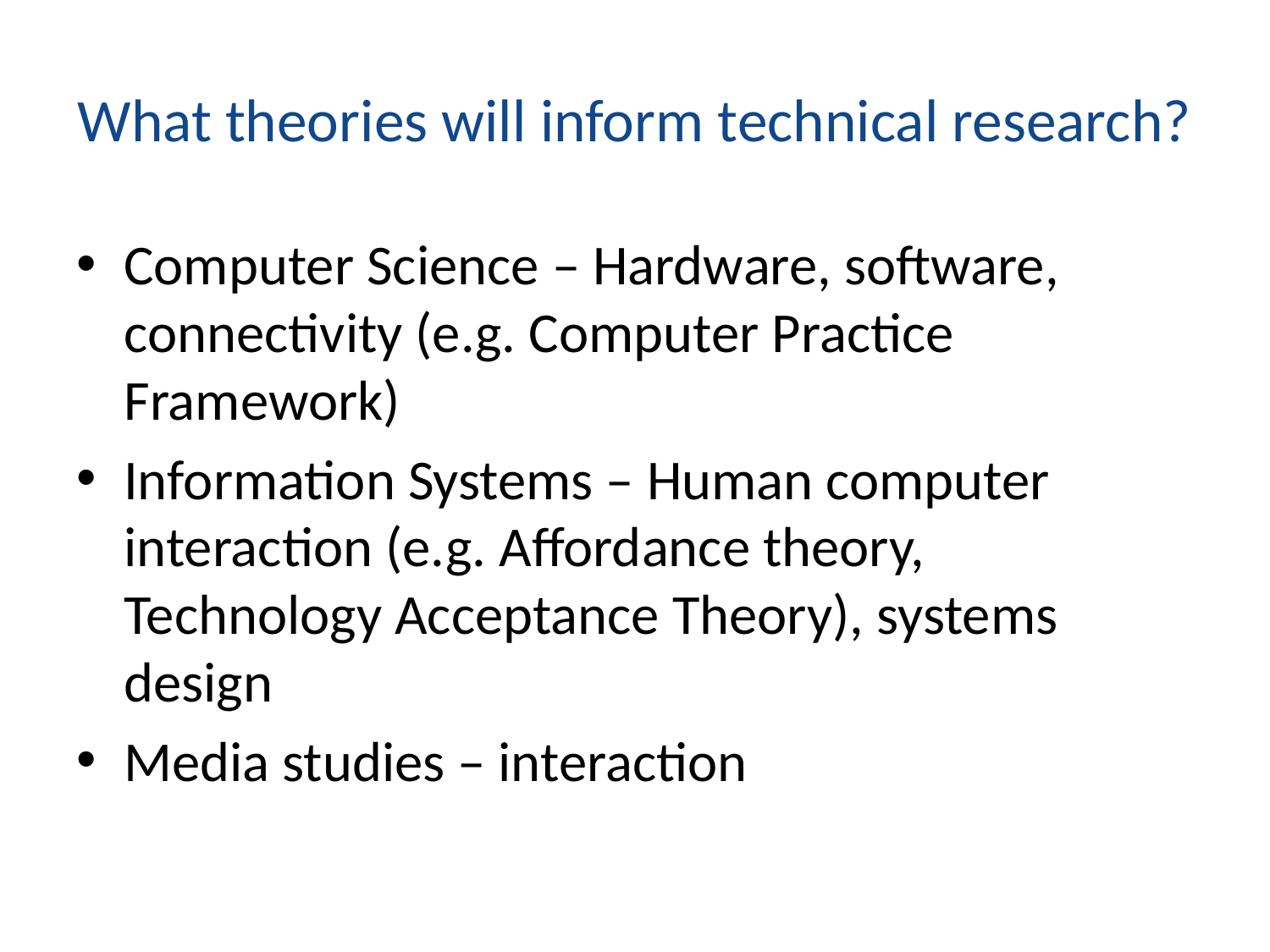

# What theories will inform technical research?
Computer Science – Hardware, software, connectivity (e.g. Computer Practice Framework)
Information Systems – Human computer interaction (e.g. Affordance theory, Technology Acceptance Theory), systems design
Media studies – interaction